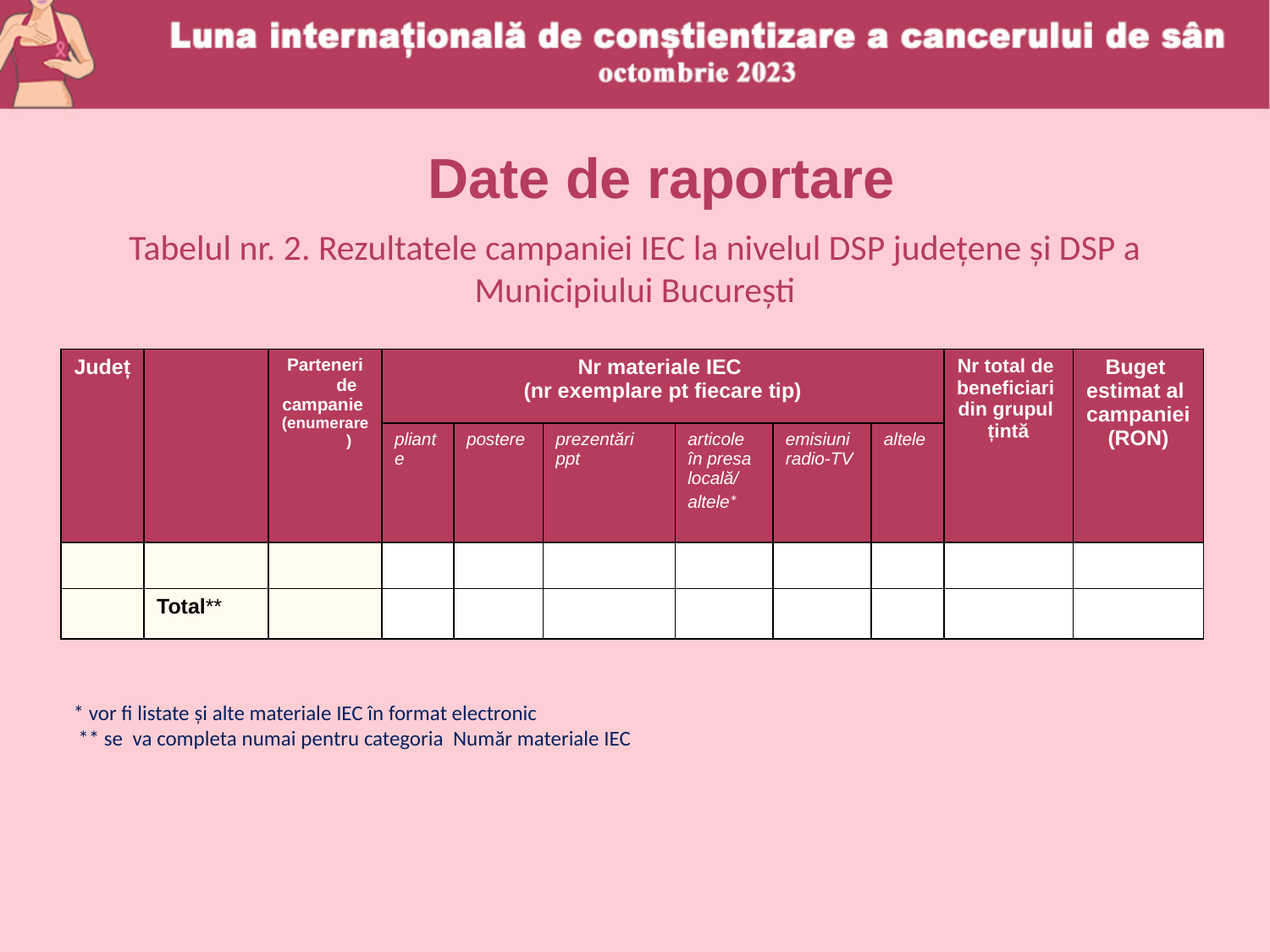

Date de raportare
Tabelul nr. 2. Rezultatele campaniei IEC la nivelul DSP județene și DSP a Municipiului București
| Județ |  | Parteneri de campanie (enumerare) | Nr materiale IEC (nr exemplare pt fiecare tip) |  |  |  |  |  | Nr total de beneficiari din grupul țintă | Buget estimat al campaniei (RON) |
| --- | --- | --- | --- | --- | --- | --- | --- | --- | --- | --- |
|  |  |  | pliante | postere | prezentări ppt | articole în presa locală/ altele\* | emisiuni radio-TV | altele |  |  |
|  |  |  |  |  |  |  |  |  |  |  |
|  | Total\*\* |  |  |  |  |  |  |  |  |  |
* vor fi listate şi alte materiale IEC în format electronic
 ** se  va completa numai pentru categoria  Număr materiale IEC